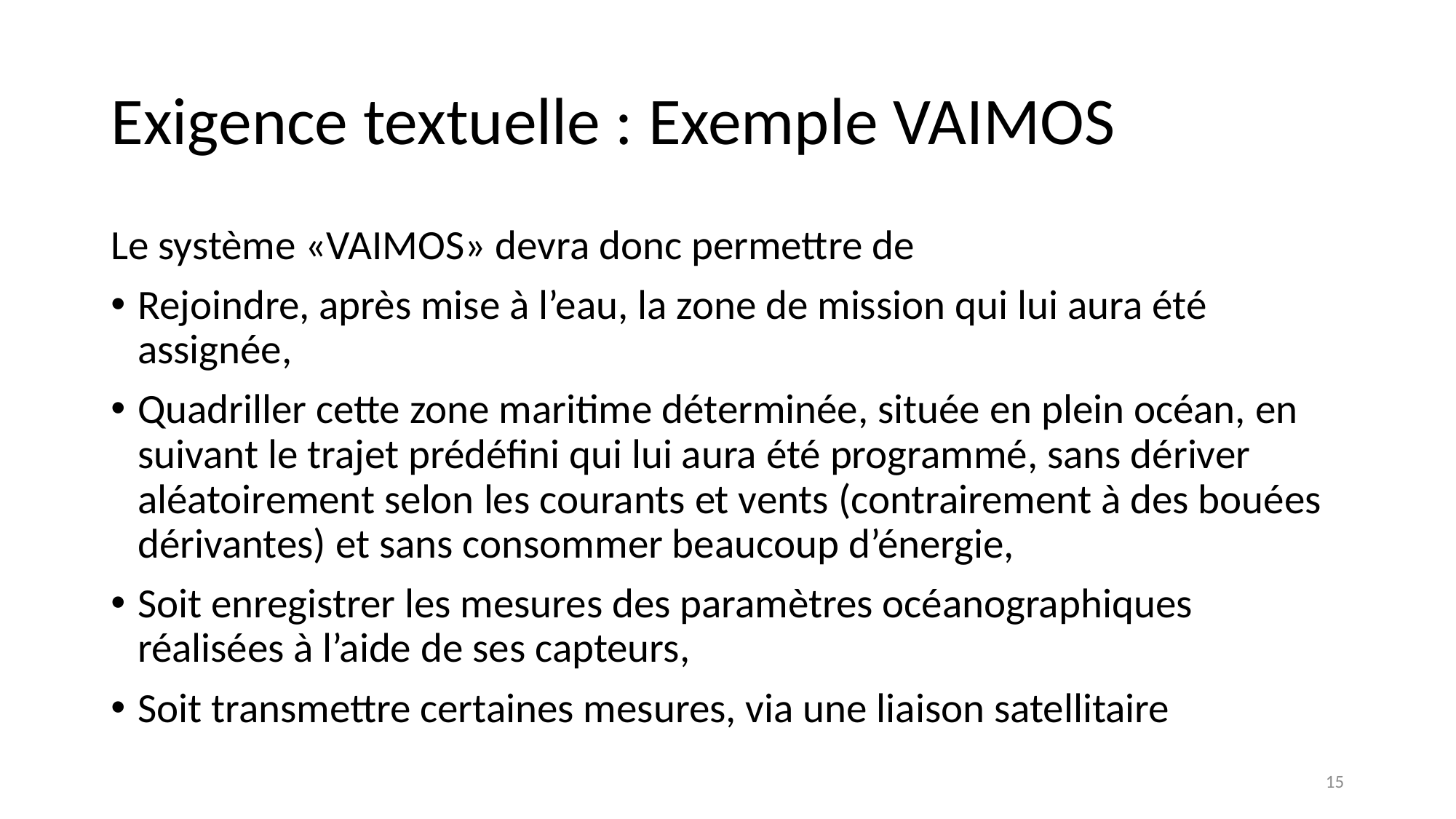

# Exigence textuelle : Exemple VAIMOS
Le système «VAIMOS» devra donc permettre de
Rejoindre, après mise à l’eau, la zone de mission qui lui aura été assignée,
Quadriller cette zone maritime déterminée, située en plein océan, en suivant le trajet prédéfini qui lui aura été programmé, sans dériver aléatoirement selon les courants et vents (contrairement à des bouées dérivantes) et sans consommer beaucoup d’énergie,
Soit enregistrer les mesures des paramètres océanographiques réalisées à l’aide de ses capteurs,
Soit transmettre certaines mesures, via une liaison satellitaire
15